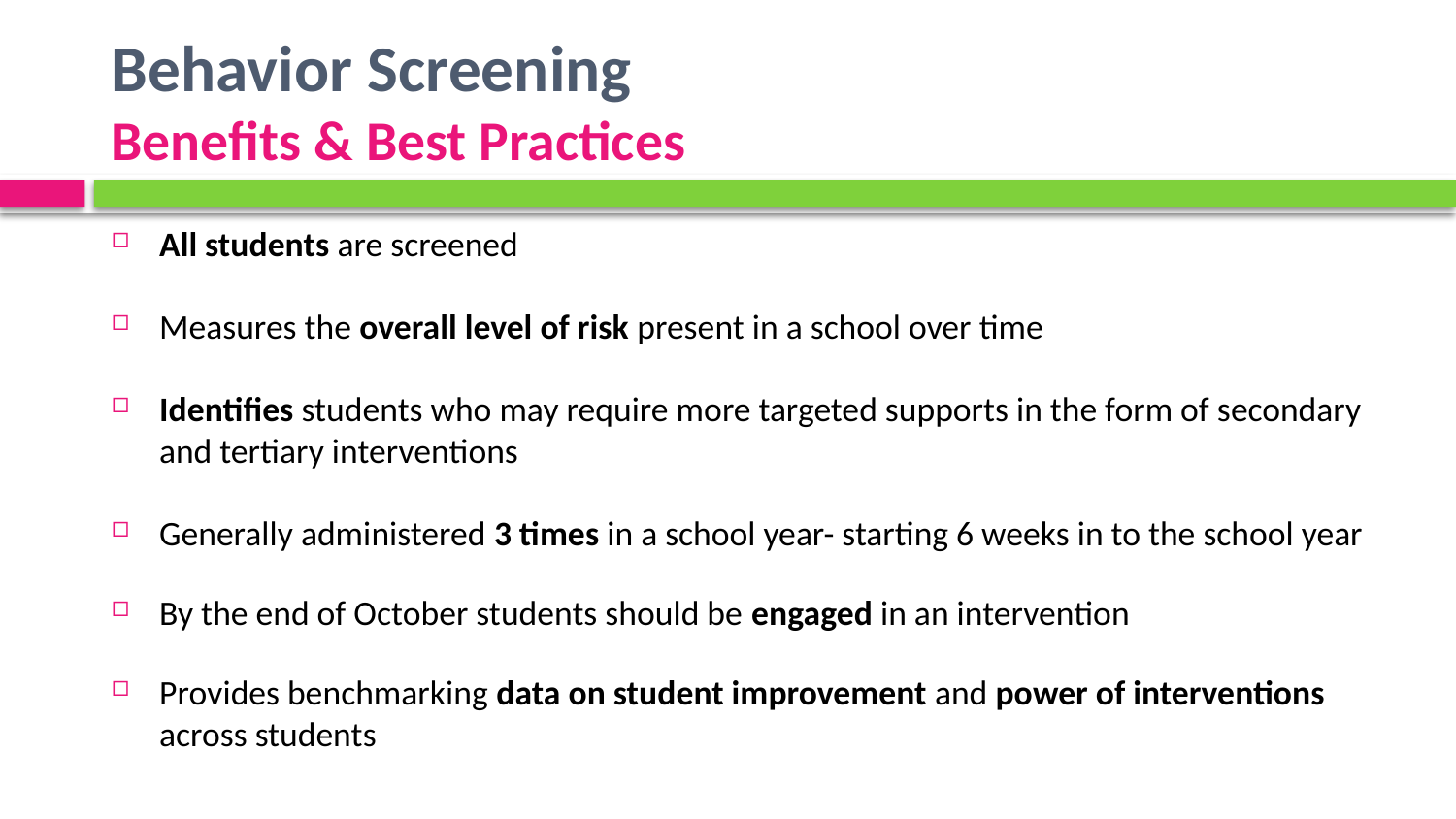

# Behavior Screening Benefits & Best Practices
All students are screened

Measures the overall level of risk present in a school over time

Identifies students who may require more targeted supports in the form of secondary and tertiary interventions

Generally administered 3 times in a school year- starting 6 weeks in to the school year

By the end of October students should be engaged in an intervention

Provides benchmarking data on student improvement and power of interventions across students